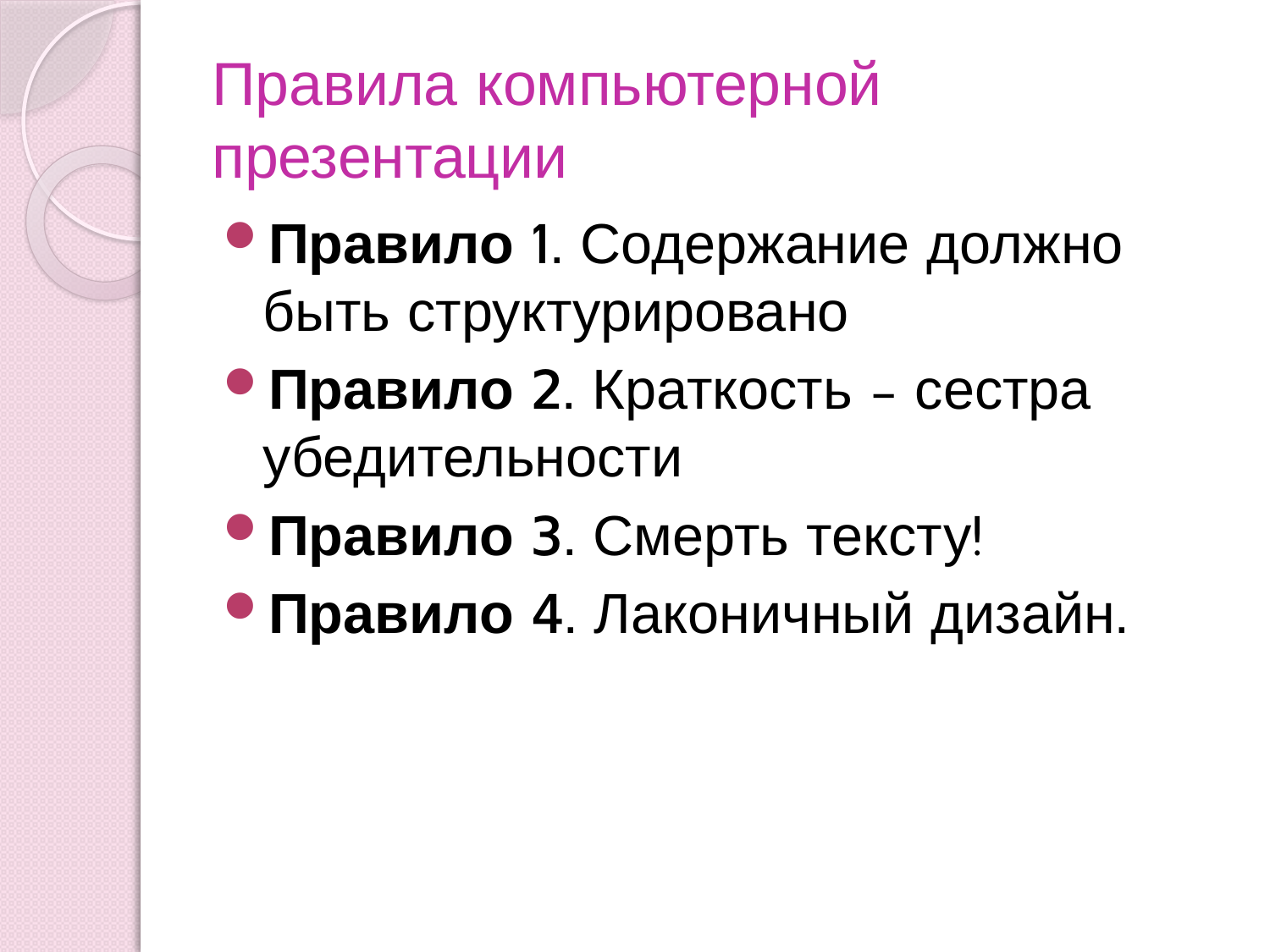

# Правила компьютерной презентации
Правило 1. Содержание должно быть структурировано
Правило 2. Краткость – сестра убедительности
Правило 3. Смерть тексту!
Правило 4. Лаконичный дизайн.